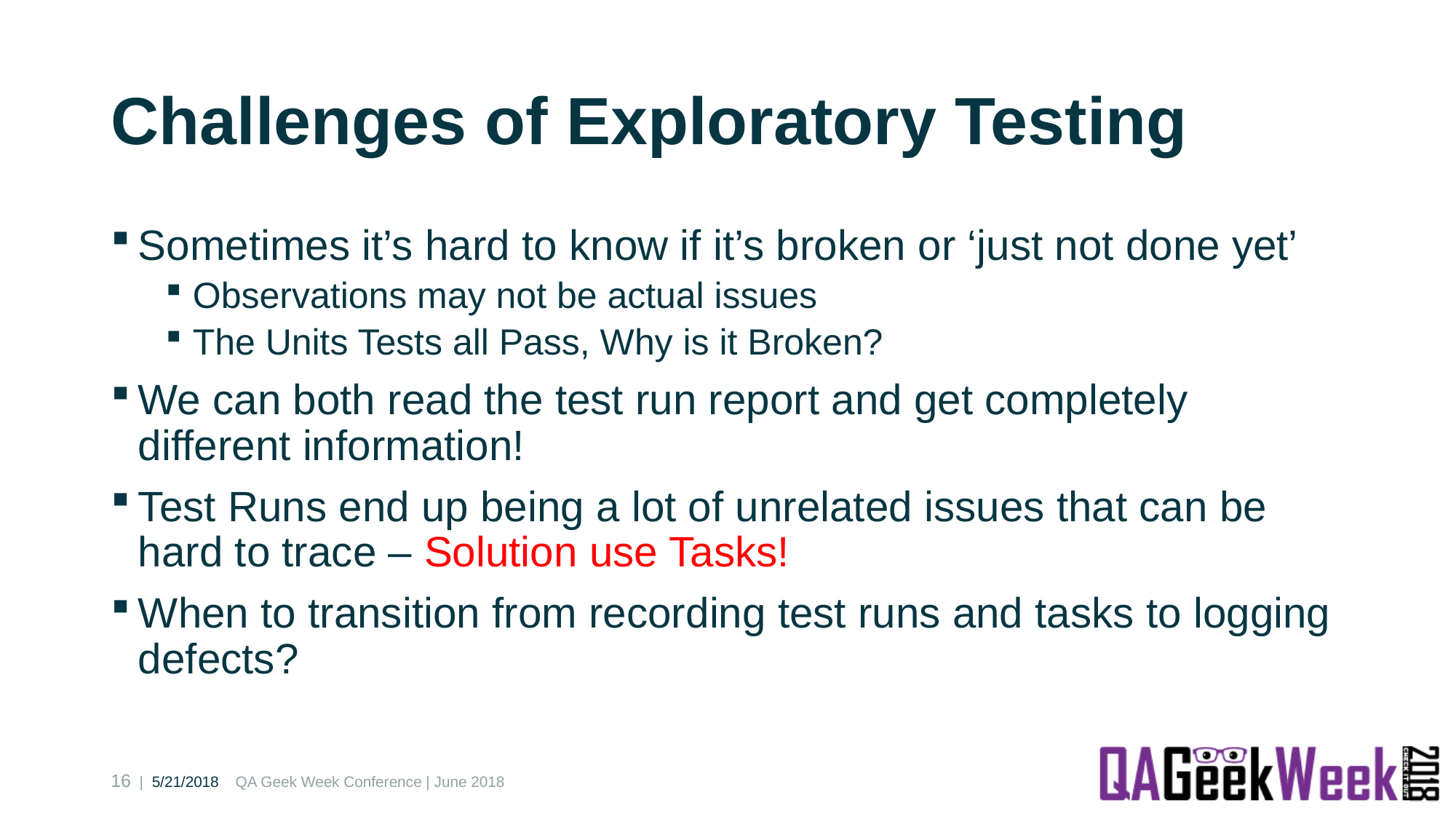

# Challenges of Exploratory Testing
Sometimes it’s hard to know if it’s broken or ‘just not done yet’
Observations may not be actual issues
The Units Tests all Pass, Why is it Broken?
We can both read the test run report and get completely different information!
Test Runs end up being a lot of unrelated issues that can be hard to trace – Solution use Tasks!
When to transition from recording test runs and tasks to logging defects?